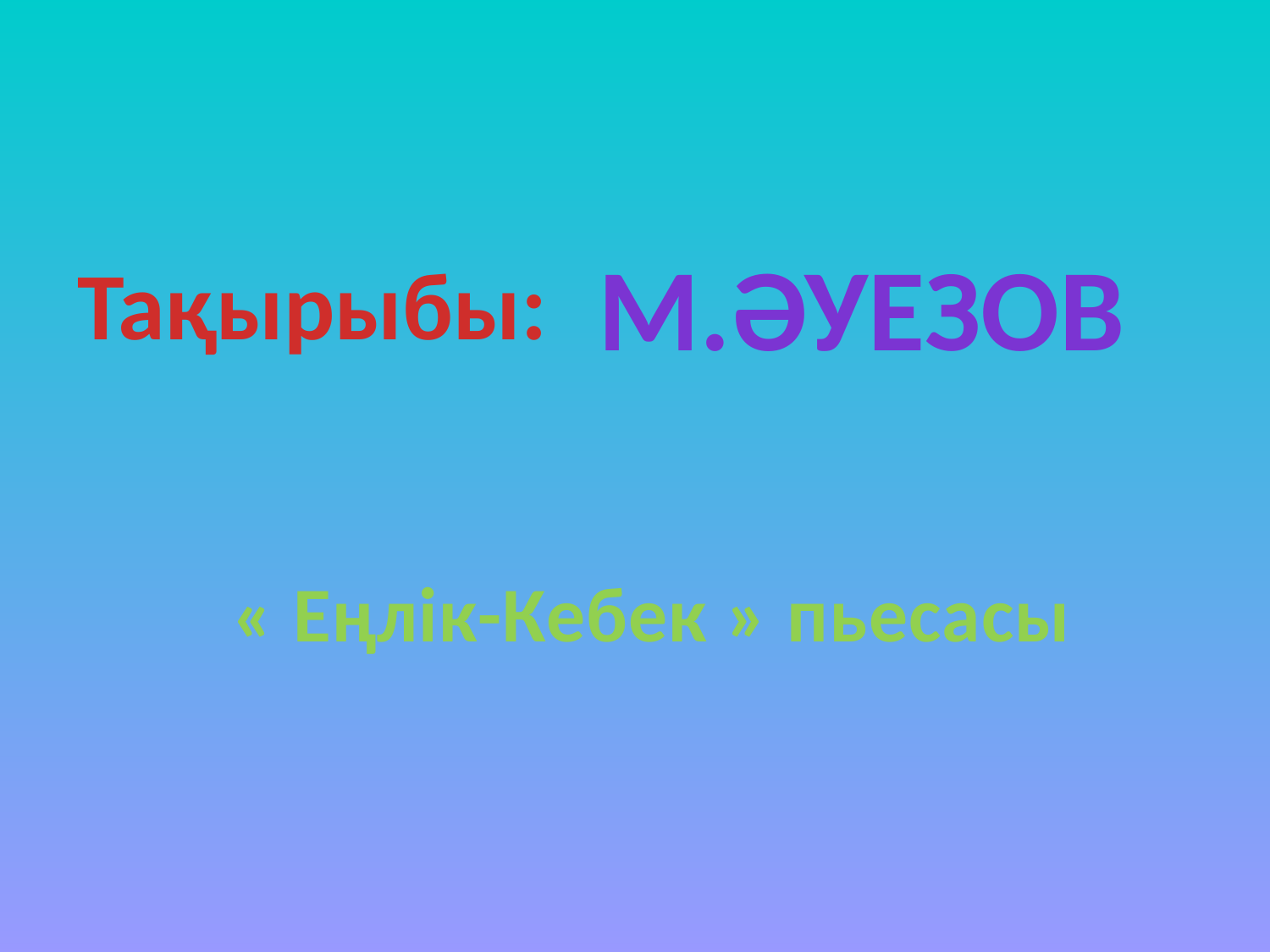

М.Әуезов
Тақырыбы:
# « Еңлік-Кебек » пьесасы